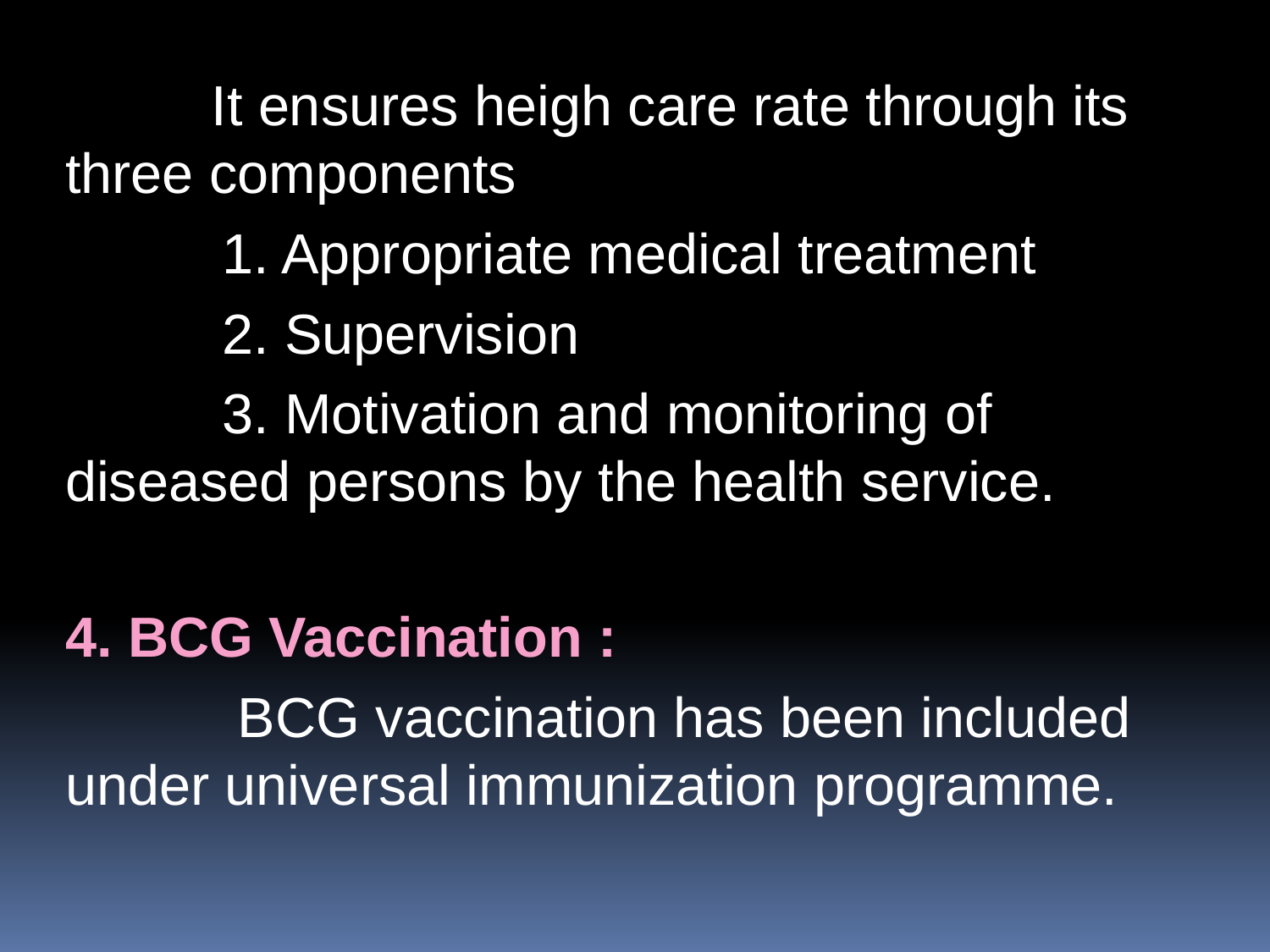

# It ensures heigh care rate through its three components
          1. Appropriate medical treatment
          2. Supervision
          3. Motivation and monitoring of diseased persons by the health service.

4. BCG Vaccination :
           BCG vaccination has been included under universal immunization programme.